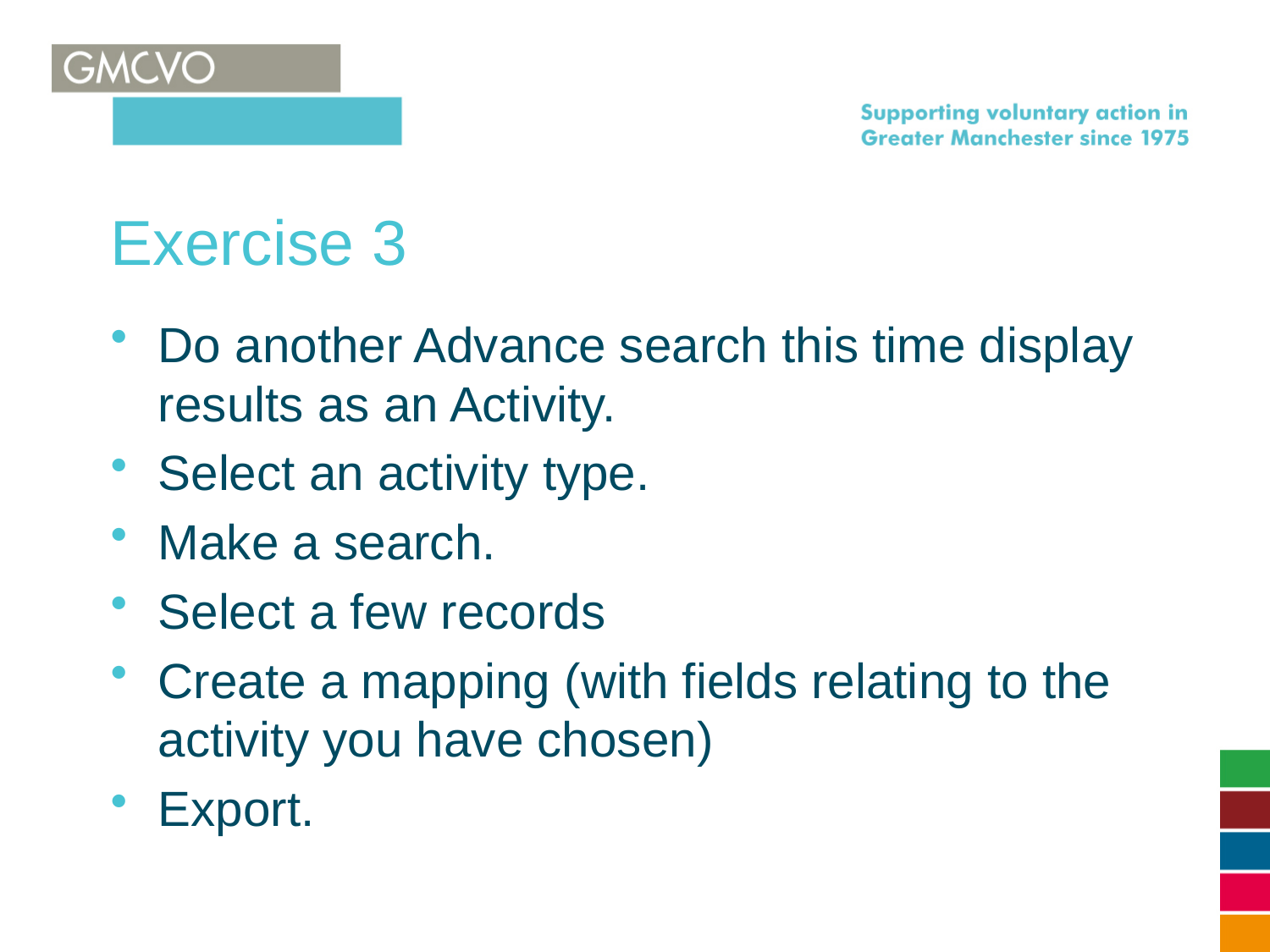

# Exercise 3
Do another Advance search this time display results as an Activity.
Select an activity type.
Make a search.
Select a few records
Create a mapping (with fields relating to the activity you have chosen)
Export.